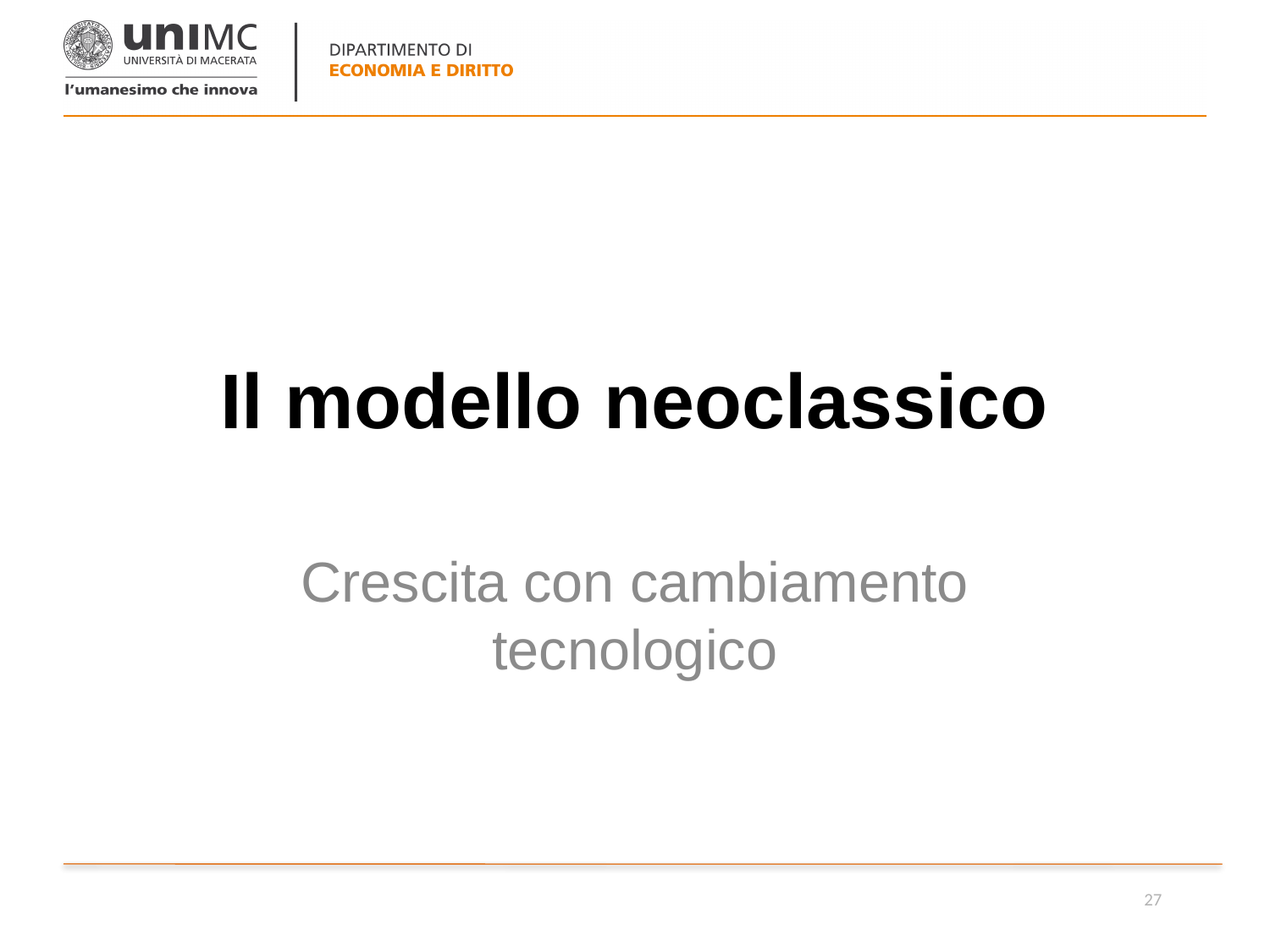

# Il modello neoclassico
Crescita con cambiamento tecnologico
27